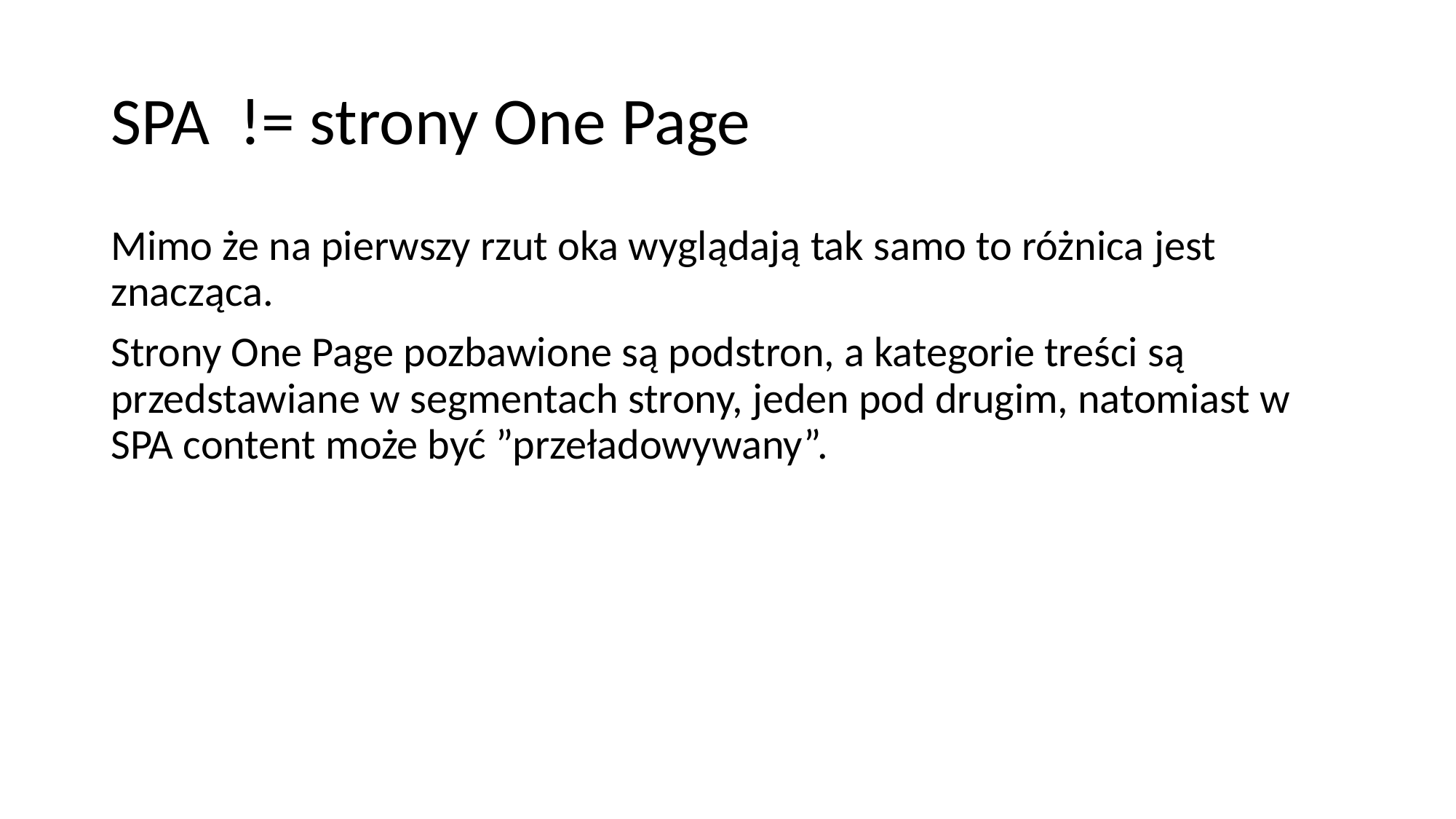

# SPA  != strony One Page
Mimo że na pierwszy rzut oka wyglądają tak samo to różnica jest znacząca.
Strony One Page pozbawione są podstron, a kategorie treści są przedstawiane w segmentach strony, jeden pod drugim, natomiast w SPA content może być ”przeładowywany”.